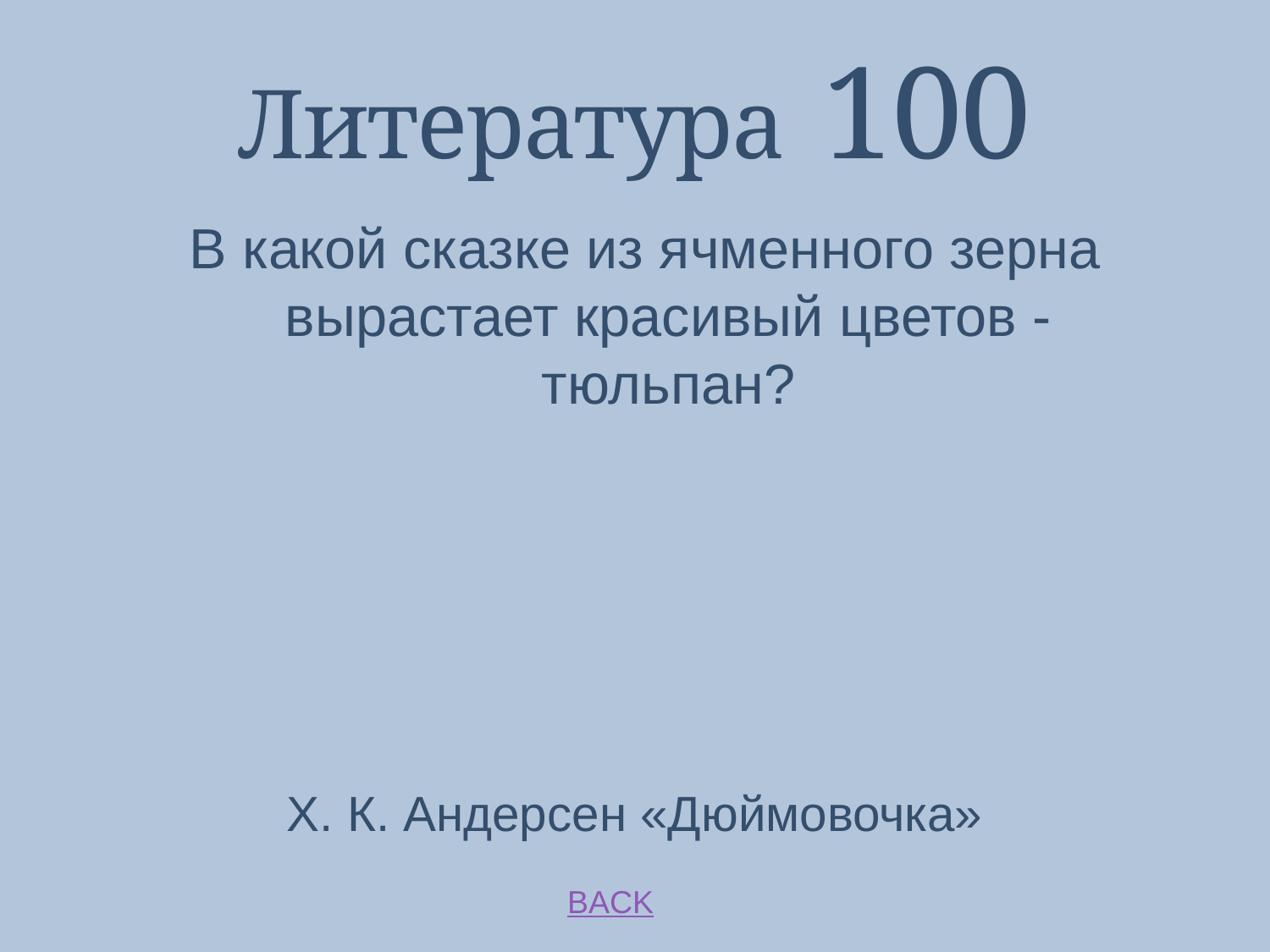

# Литература  100
В какой сказке из ячменного зерна вырастает красивый цветов - тюльпан?

Х. К. Андерсен «Дюймовочка»
BACK